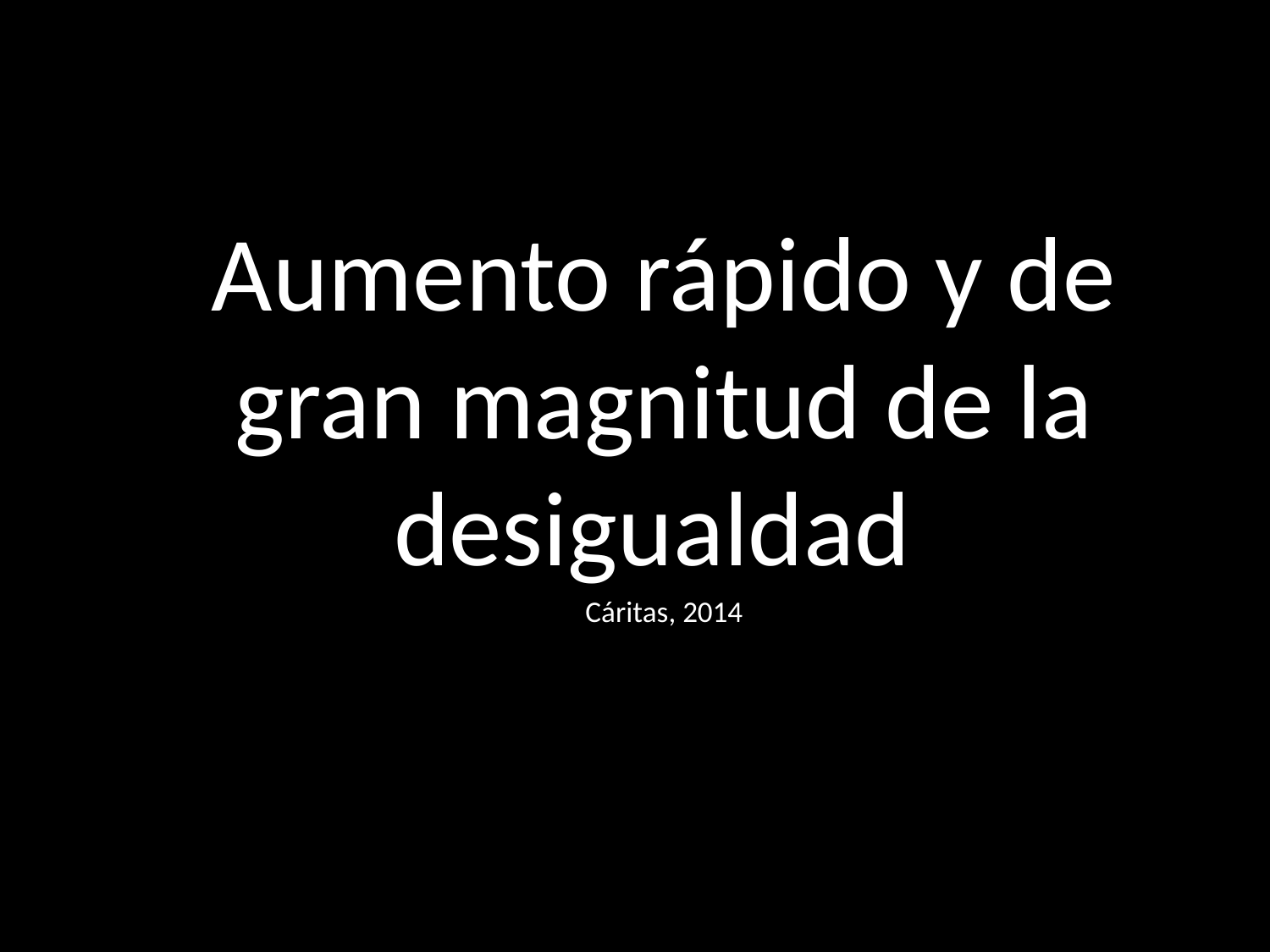

Aumento rápido y de gran magnitud de la desigualdad
Cáritas, 2014